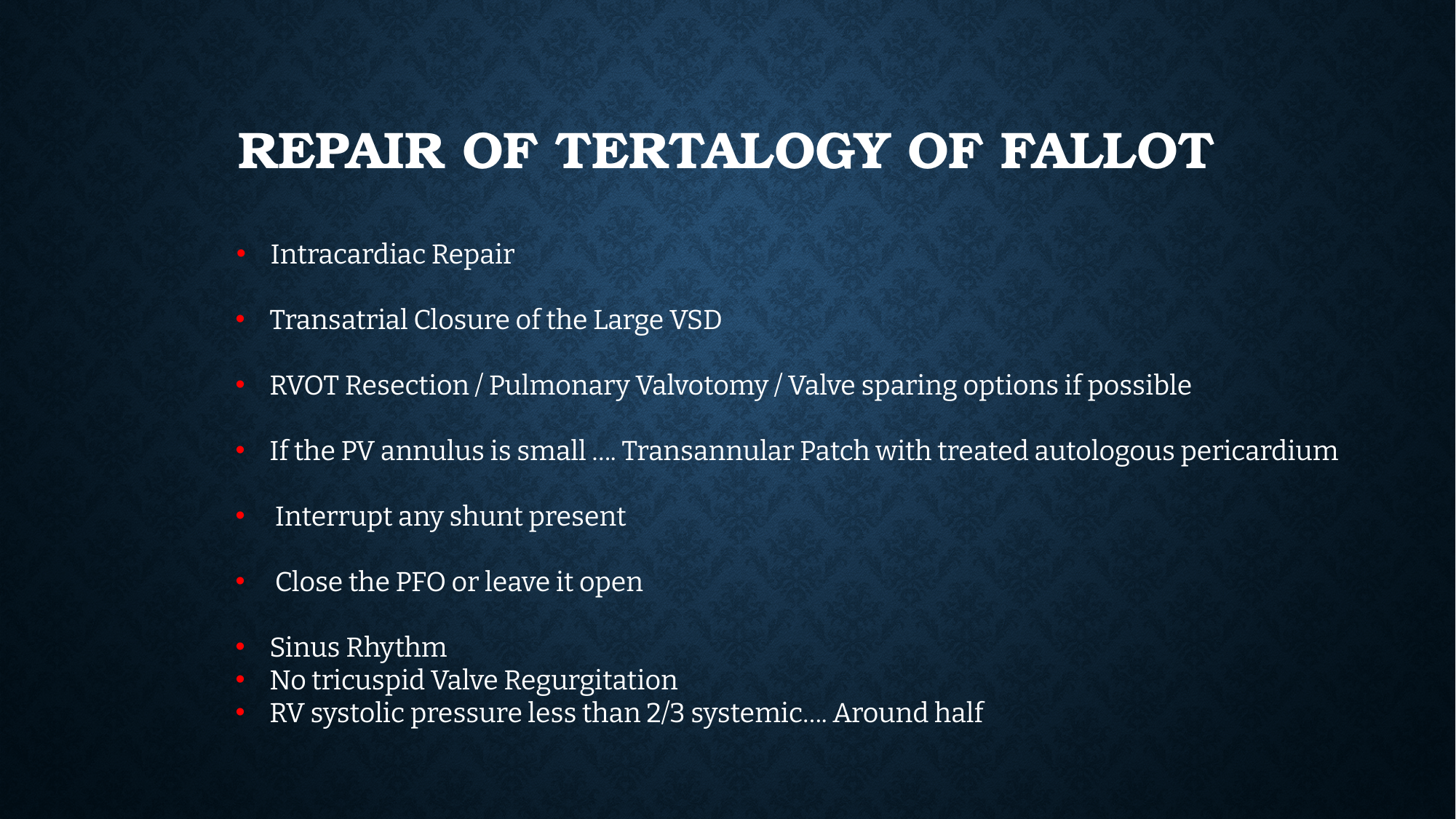

# Repair of Tertalogy of Fallot
Intracardiac Repair
Transatrial Closure of the Large VSD

RVOT Resection / Pulmonary Valvotomy / Valve sparing options if possible

If the PV annulus is small …. Transannular Patch with treated autologous pericardium

 Interrupt any shunt present

 Close the PFO or leave it open

Sinus Rhythm
No tricuspid Valve Regurgitation
RV systolic pressure less than 2/3 systemic…. Around half